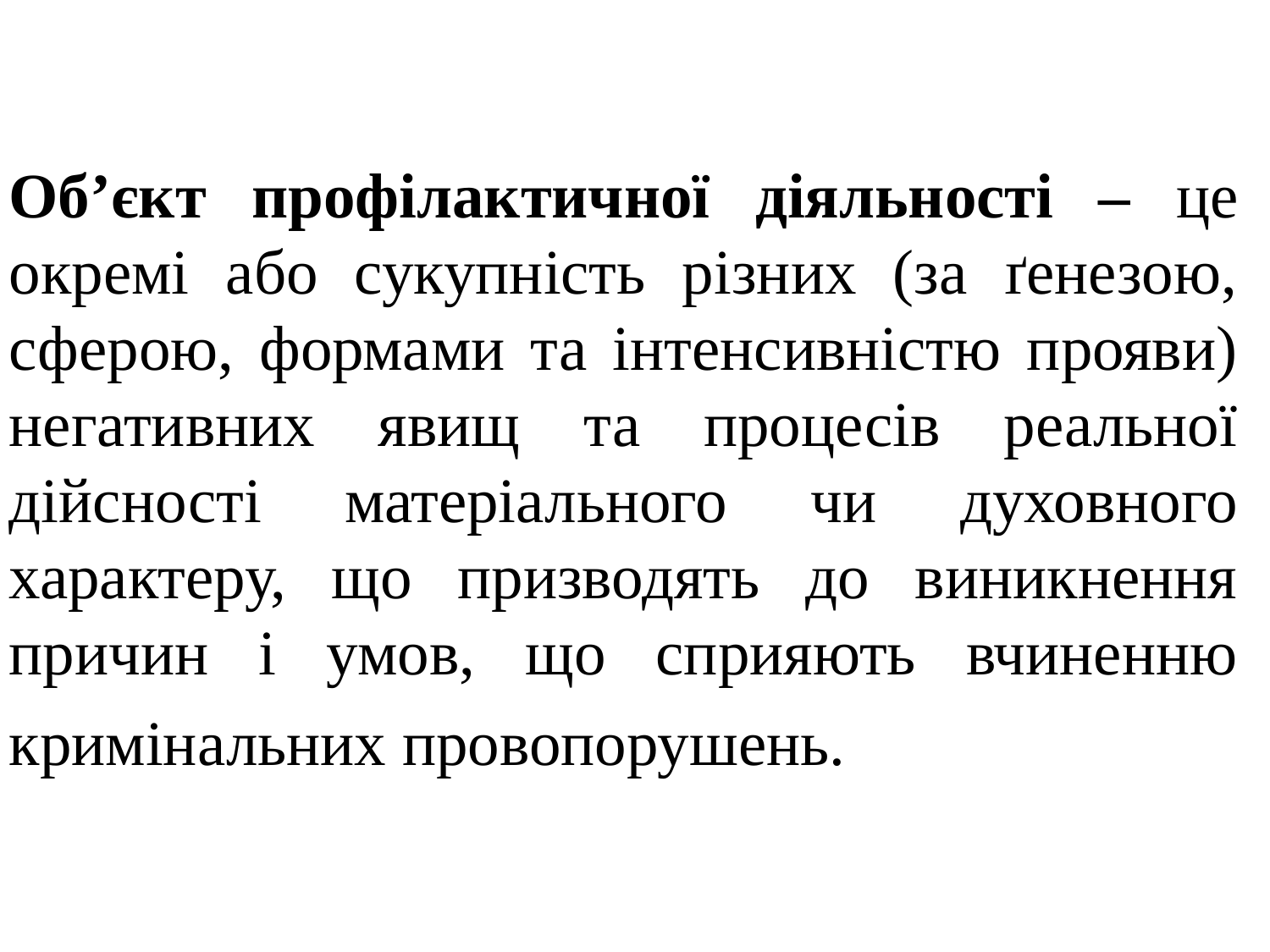

# Об’єкт профілактичної діяльності – це окремі або сукупність різних (за ґенезою, сферою, формами та інтенсивністю прояви) негативних явищ та процесів реальної дійсності матеріального чи духовного характеру, що призводять до виникнення причин і умов, що сприяють вчиненню кримінальних провопорушень.